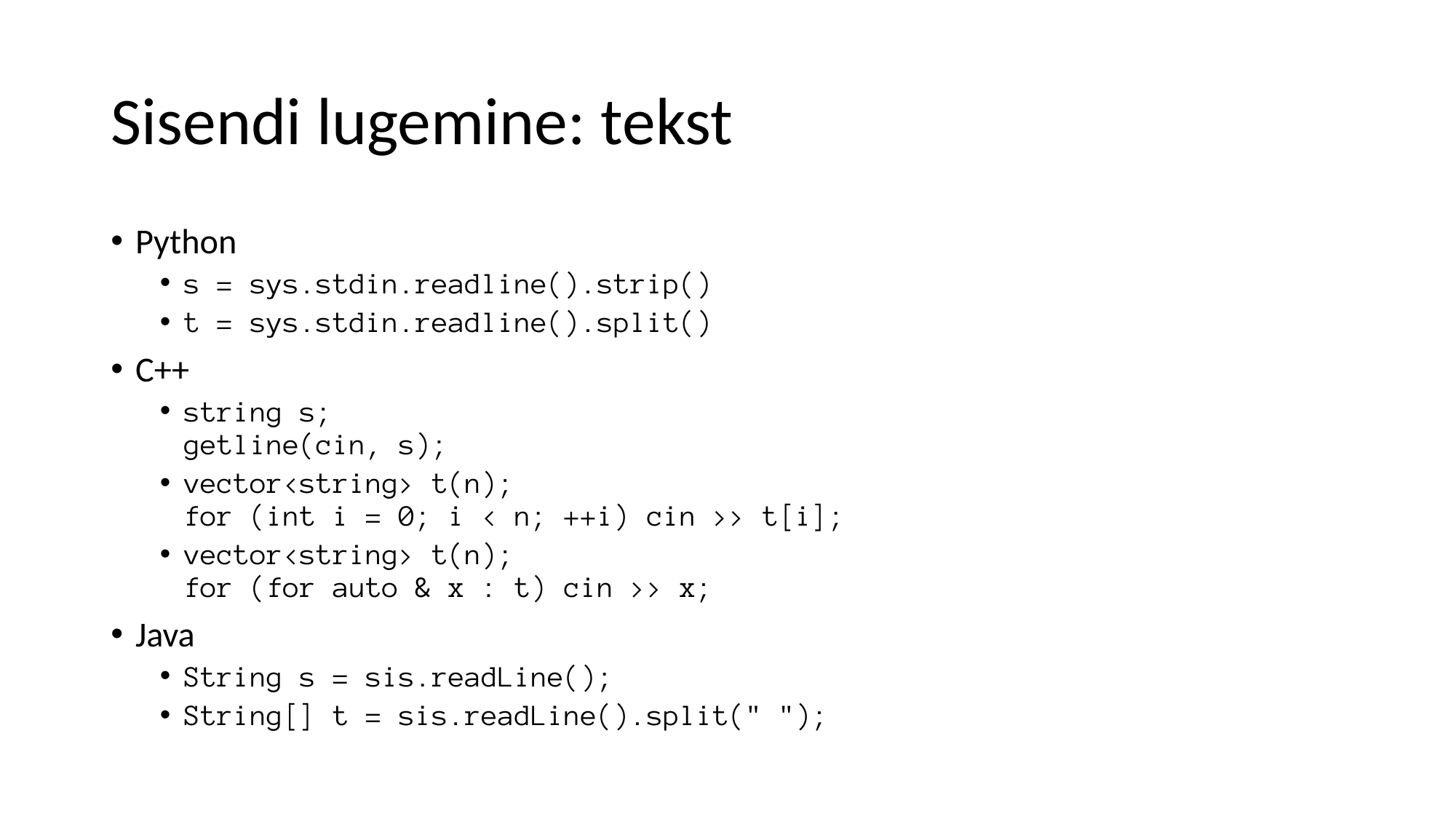

# Sisendi lugemine: tekst
Python
s = sys.stdin.readline().strip()
t = sys.stdin.readline().split()
C++
string s;
getline(cin, s);
vector<string> t(n);
for (int i = 0; i < n; ++i) cin >> t[i];
vector<string> t(n);
for (for auto & x : t) cin >> x;
Java
String s = sis.readLine();
String[] t = sis.readLine().split(" ");